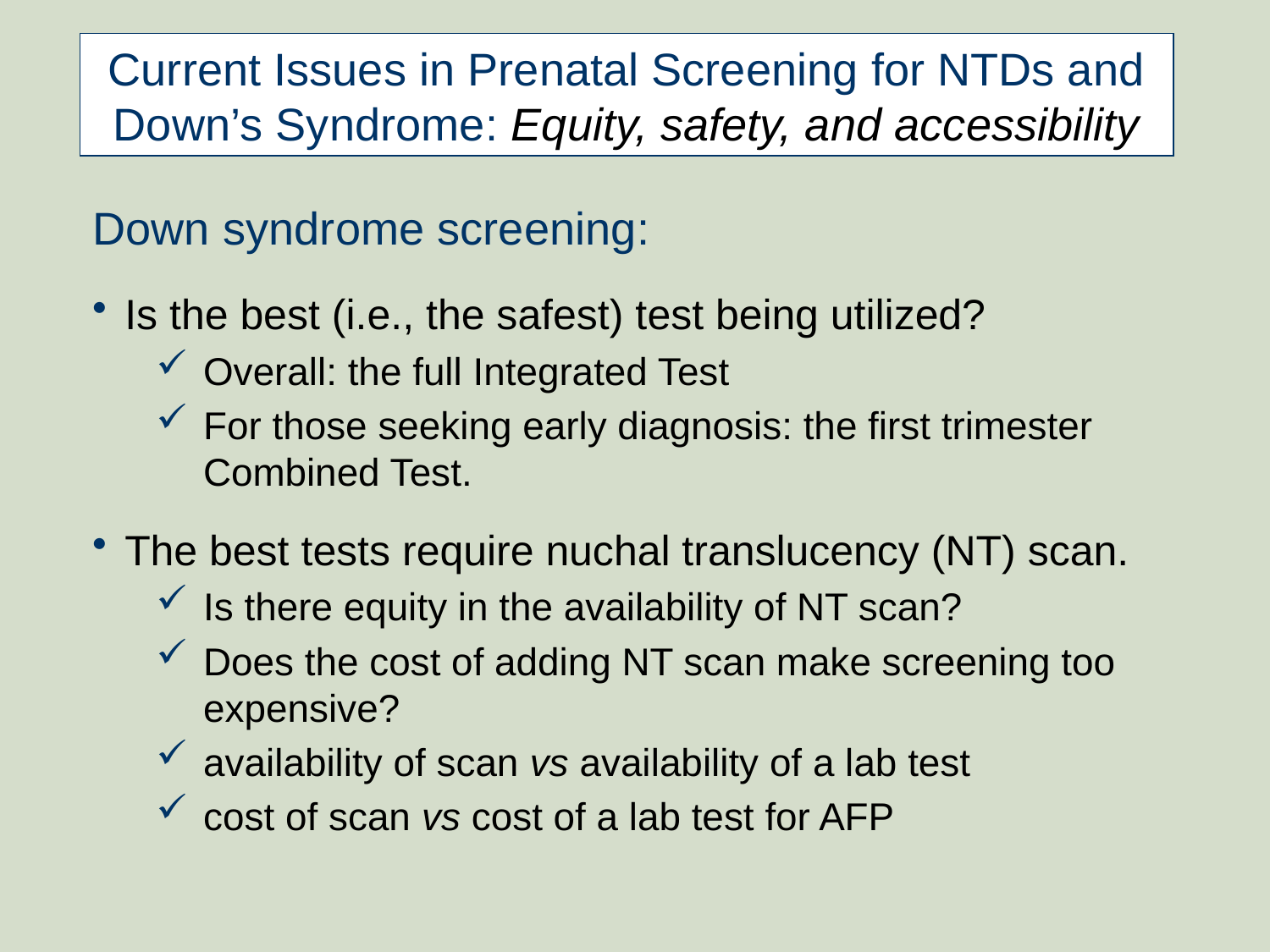

Current Issues in Prenatal Screening for NTDs and Down’s Syndrome: Equity, safety, and accessibility
Down syndrome screening:

Is the best (i.e., the safest) test being utilized?
Overall: the full Integrated Test
For those seeking early diagnosis: the first trimester Combined Test.
The best tests require nuchal translucency (NT) scan.
Is there equity in the availability of NT scan?
Does the cost of adding NT scan make screening too expensive?
availability of scan vs availability of a lab test
cost of scan vs cost of a lab test for AFP